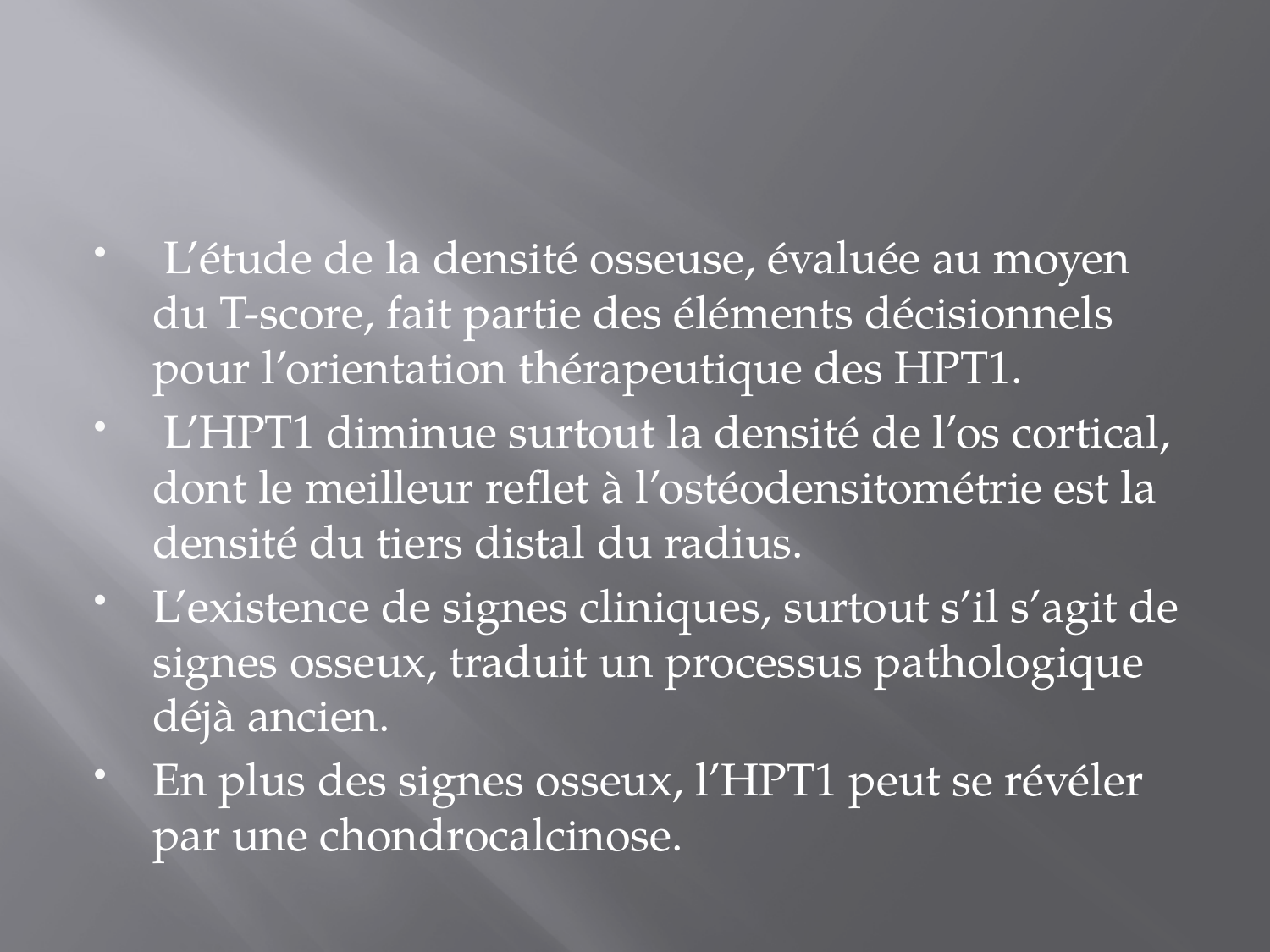

#
 L’étude de la densité osseuse, évaluée au moyen du T-score, fait partie des éléments décisionnels pour l’orientation thérapeutique des HPT1.
 L’HPT1 diminue surtout la densité de l’os cortical, dont le meilleur reflet à l’ostéodensitométrie est la densité du tiers distal du radius.
L’existence de signes cliniques, surtout s’il s’agit de signes osseux, traduit un processus pathologique déjà ancien.
En plus des signes osseux, l’HPT1 peut se révéler par une chondrocalcinose.